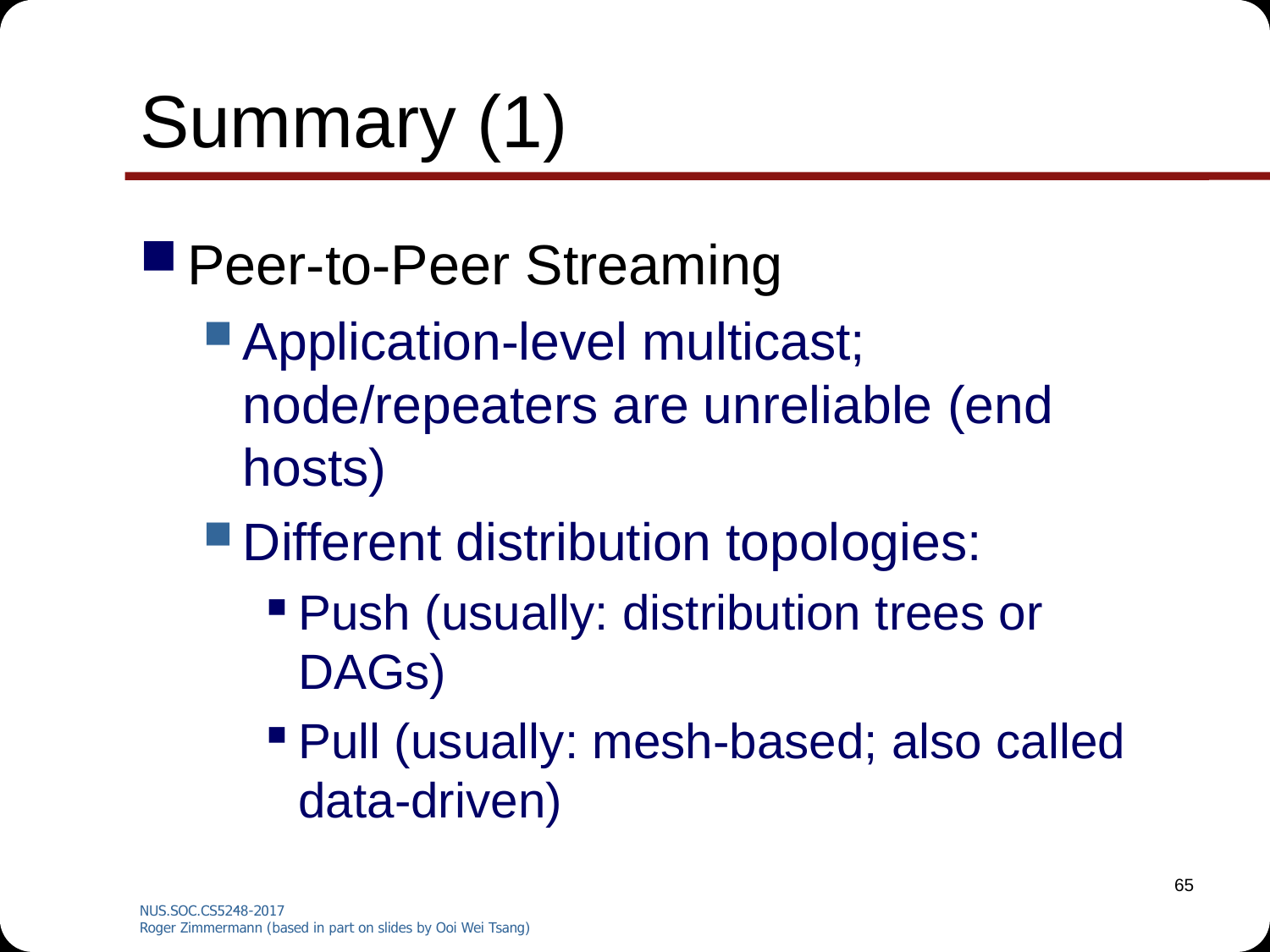

# Summary (1)
Peer-to-Peer Streaming
Application-level multicast; node/repeaters are unreliable (end hosts)
Different distribution topologies:
Push (usually: distribution trees or DAGs)
Pull (usually: mesh-based; also called data-driven)

65
NUS.SOC.CS5248-2017
Roger Zimmermann (based in part on slides by Ooi Wei Tsang)